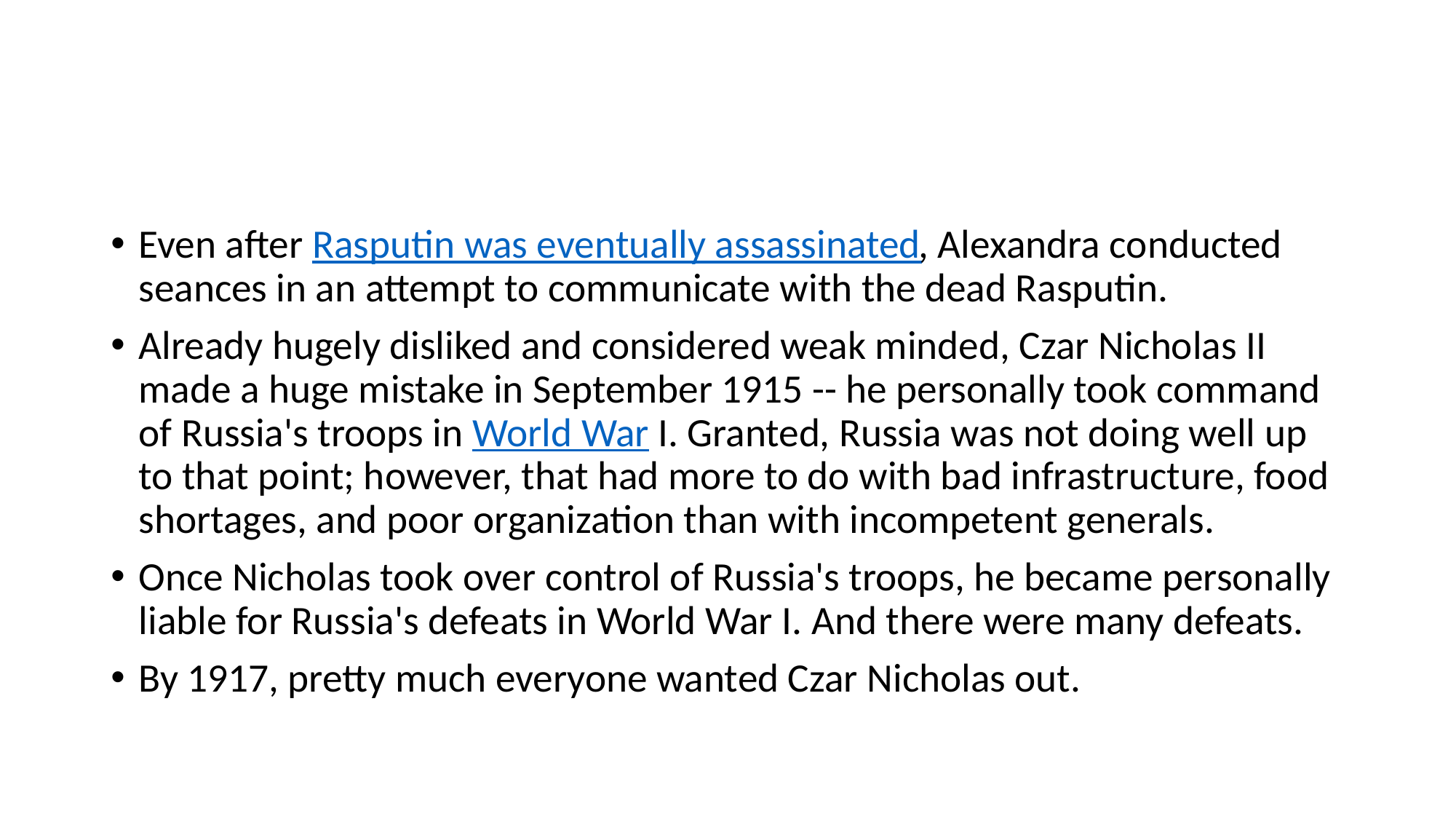

#
Even after Rasputin was eventually assassinated, Alexandra conducted seances in an attempt to communicate with the dead Rasputin.
Already hugely disliked and considered weak minded, Czar Nicholas II made a huge mistake in September 1915 -- he personally took command of Russia's troops in World War I. Granted, Russia was not doing well up to that point; however, that had more to do with bad infrastructure, food shortages, and poor organization than with incompetent generals.
Once Nicholas took over control of Russia's troops, he became personally liable for Russia's defeats in World War I. And there were many defeats.
By 1917, pretty much everyone wanted Czar Nicholas out.